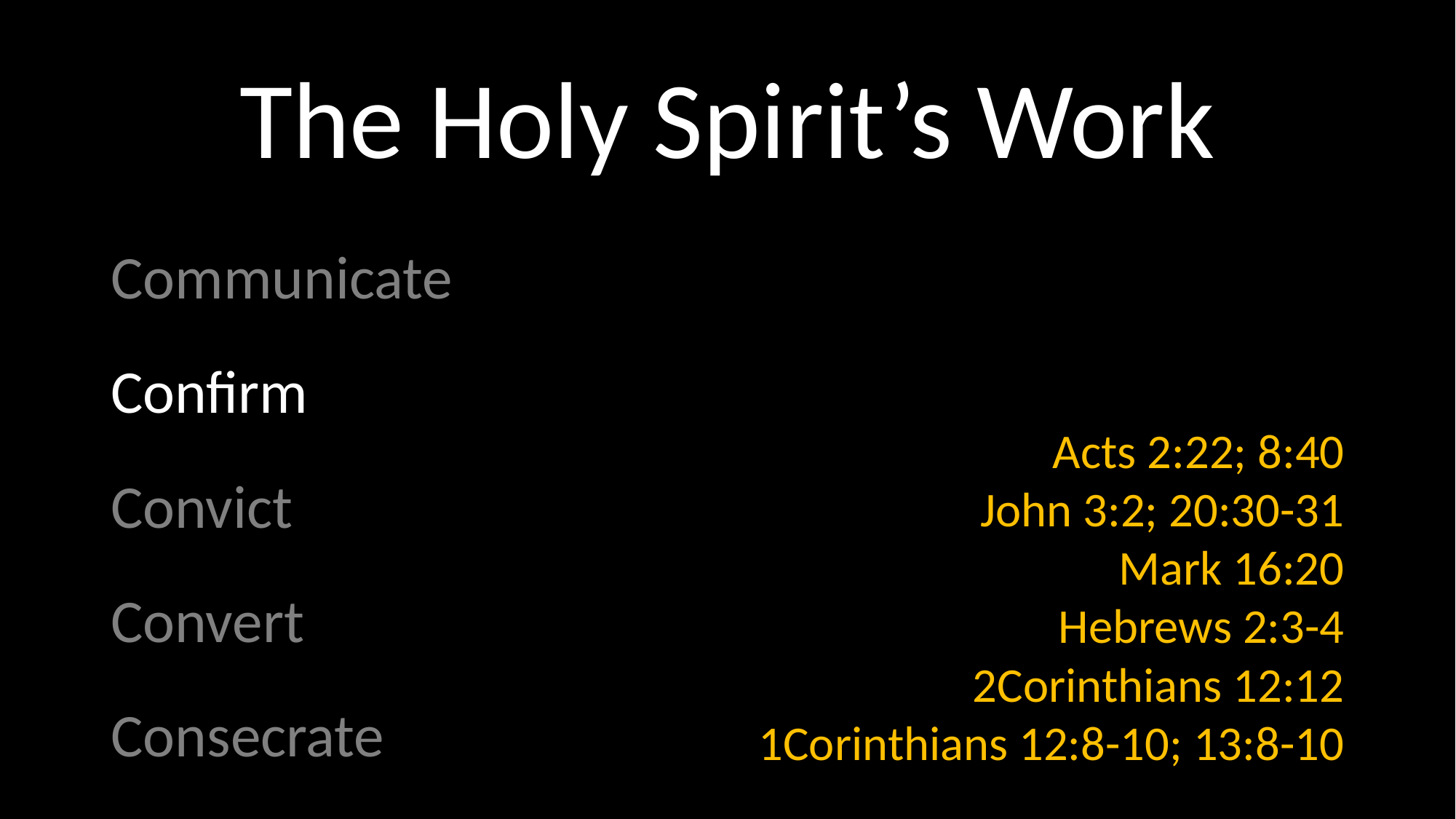

# The Holy Spirit’s Work
Communicate
Confirm
Convict
Convert
Consecrate
Acts 2:22; 8:40
John 3:2; 20:30-31
Mark 16:20
Hebrews 2:3-4
2Corinthians 12:12
1Corinthians 12:8-10; 13:8-10